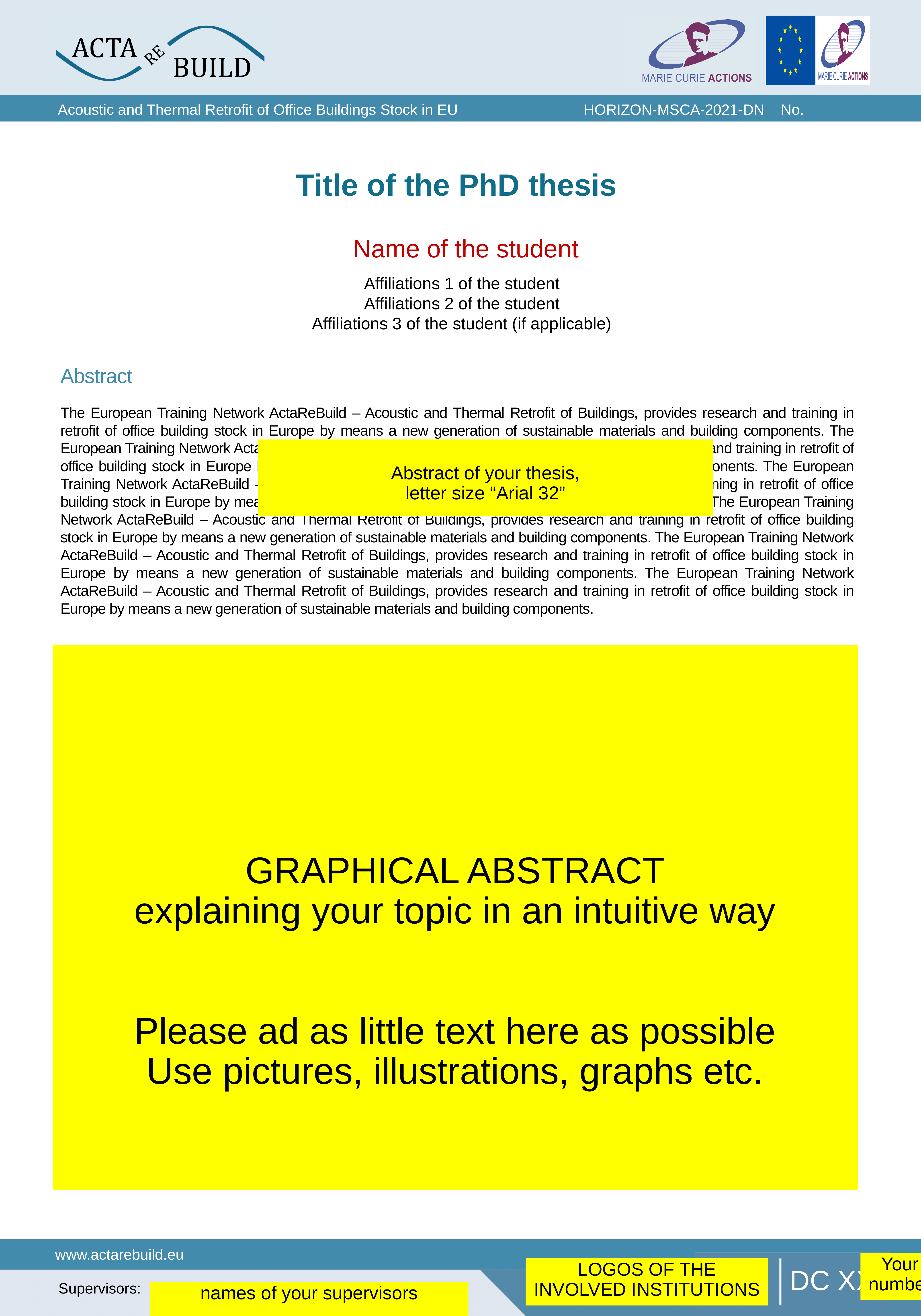

Title of the PhD thesis
Name of the student
Affiliations 1 of the student
Affiliations 2 of the student
Affiliations 3 of the student (if applicable)

Abstract

The European Training Network ActaReBuild – Acoustic and Thermal Retrofit of Buildings, provides research and training in retrofit of office building stock in Europe by means a new generation of sustainable materials and building components. The European Training Network ActaReBuild – Acoustic and Thermal Retrofit of Buildings, provides research and training in retrofit of office building stock in Europe by means a new generation of sustainable materials and building components. The European Training Network ActaReBuild – Acoustic and Thermal Retrofit of Buildings, provides research and training in retrofit of office building stock in Europe by means a new generation of sustainable materials and building components. The European Training Network ActaReBuild – Acoustic and Thermal Retrofit of Buildings, provides research and training in retrofit of office building stock in Europe by means a new generation of sustainable materials and building components. The European Training Network ActaReBuild – Acoustic and Thermal Retrofit of Buildings, provides research and training in retrofit of office building stock in Europe by means a new generation of sustainable materials and building components. The European Training Network ActaReBuild – Acoustic and Thermal Retrofit of Buildings, provides research and training in retrofit of office building stock in Europe by means a new generation of sustainable materials and building components.

Abstract of your thesis,
letter size “Arial 32”

GRAPHICAL ABSTRACT
explaining your topic in an intuitive way

Please ad as little text here as possible
Use pictures, illustrations, graphs etc.
Your number
LOGOS OF THE INVOLVED INSTITUTIONS
DC XX
Supervisors:
names of your supervisors